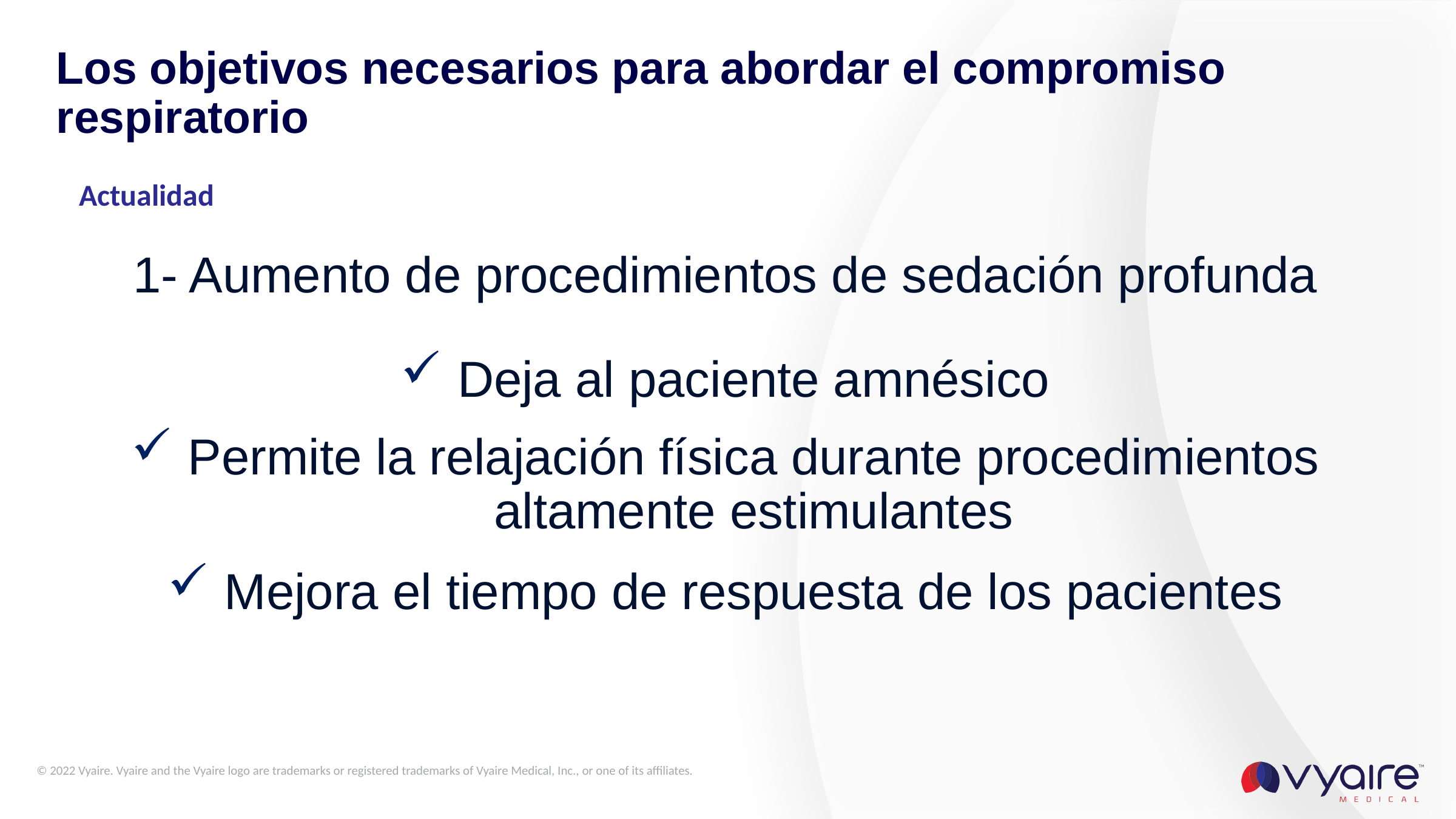

# Los objetivos necesarios para abordar el compromiso respiratorio
Actualidad
1- Aumento de procedimientos de sedación profunda
Deja al paciente amnésico
Permite la relajación física durante procedimientos altamente estimulantes
Mejora el tiempo de respuesta de los pacientes